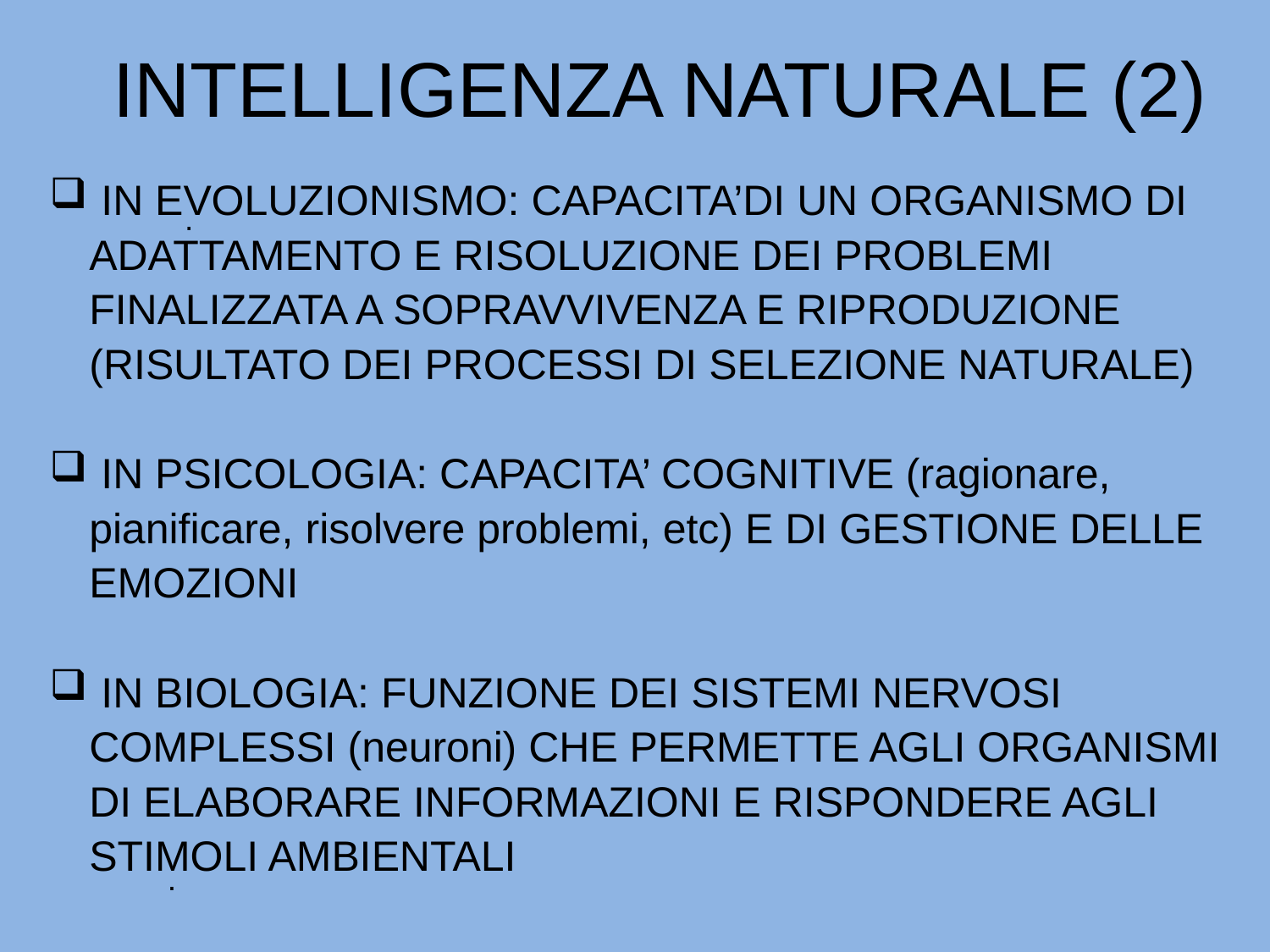

INTELLIGENZA NATURALE (2)
 IN EVOLUZIONISMO: CAPACITA’DI UN ORGANISMO DI ADATTAMENTO E RISOLUZIONE DEI PROBLEMI FINALIZZATA A SOPRAVVIVENZA E RIPRODUZIONE (RISULTATO DEI PROCESSI DI SELEZIONE NATURALE)

 IN PSICOLOGIA: CAPACITA’ COGNITIVE (ragionare, pianificare, risolvere problemi, etc) E DI GESTIONE DELLE EMOZIONI

 IN BIOLOGIA: FUNZIONE DEI SISTEMI NERVOSI COMPLESSI (neuroni) CHE PERMETTE AGLI ORGANISMI DI ELABORARE INFORMAZIONI E RISPONDERE AGLI STIMOLI AMBIENTALI
.
.